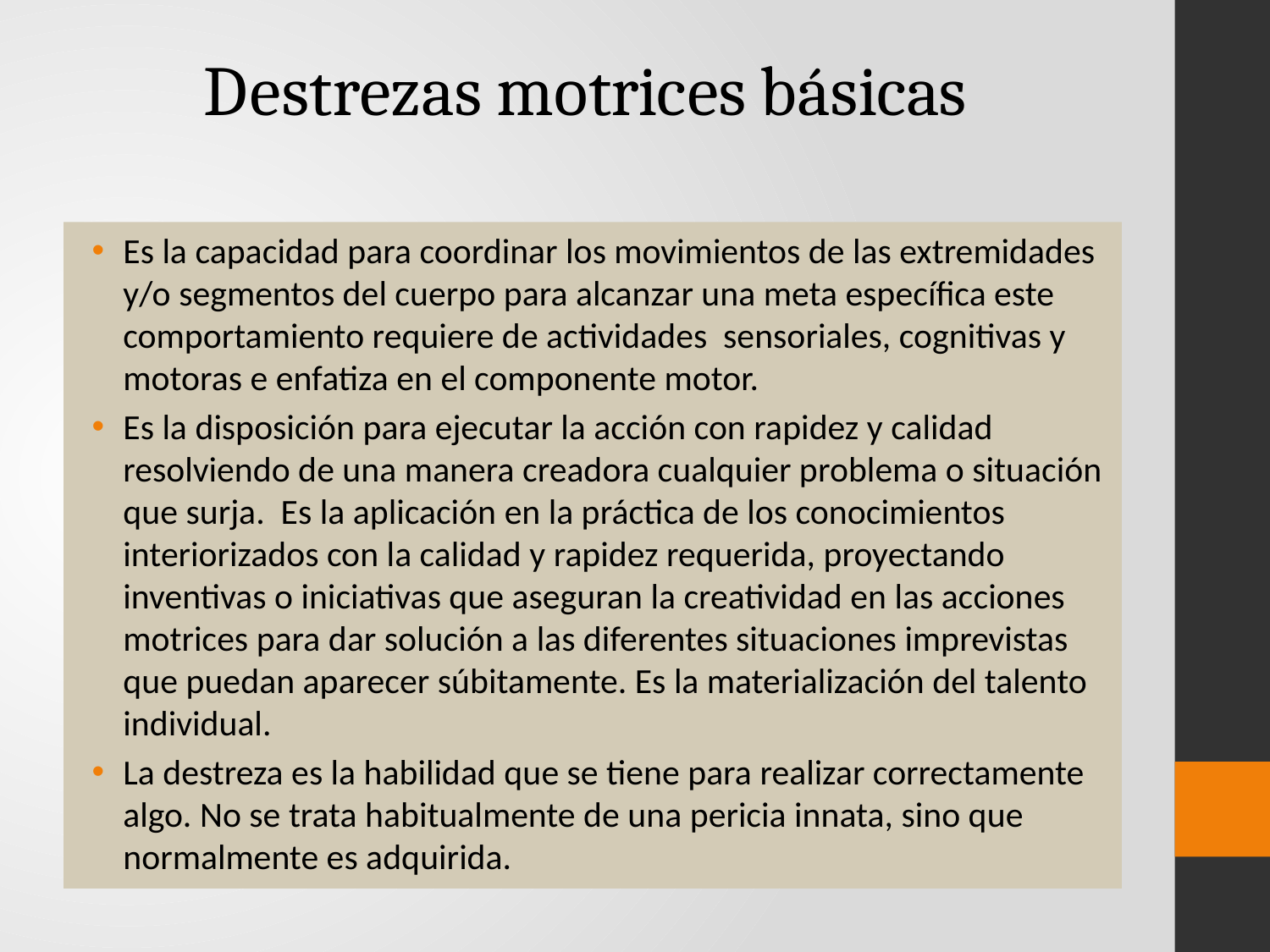

# Destrezas motrices básicas
Es la capacidad para coordinar los movimientos de las extremidades y/o segmentos del cuerpo para alcanzar una meta específica este comportamiento requiere de actividades  sensoriales, cognitivas y motoras e enfatiza en el componente motor.
Es la disposición para ejecutar la acción con rapidez y calidad resolviendo de una manera creadora cualquier problema o situación que surja.  Es la aplicación en la práctica de los conocimientos interiorizados con la calidad y rapidez requerida, proyectando inventivas o iniciativas que aseguran la creatividad en las acciones motrices para dar solución a las diferentes situaciones imprevistas que puedan aparecer súbitamente. Es la materialización del talento individual.
La destreza es la habilidad que se tiene para realizar correctamente algo. No se trata habitualmente de una pericia innata, sino que normalmente es adquirida.